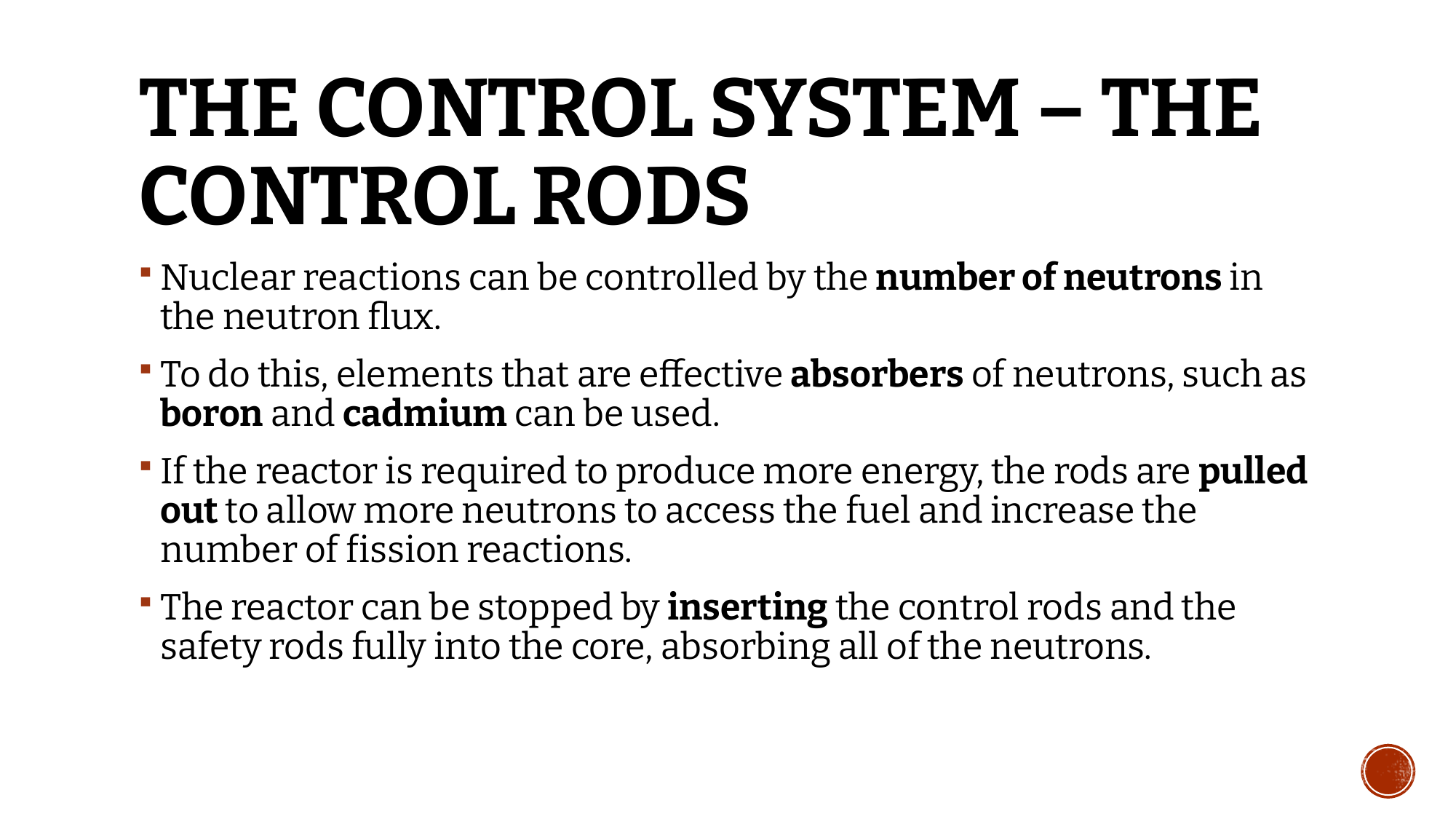

# The control system – the control rods
Nuclear reactions can be controlled by the number of neutrons in the neutron flux.
To do this, elements that are effective absorbers of neutrons, such as boron and cadmium can be used.
If the reactor is required to produce more energy, the rods are pulled out to allow more neutrons to access the fuel and increase the number of fission reactions.
The reactor can be stopped by inserting the control rods and the safety rods fully into the core, absorbing all of the neutrons.